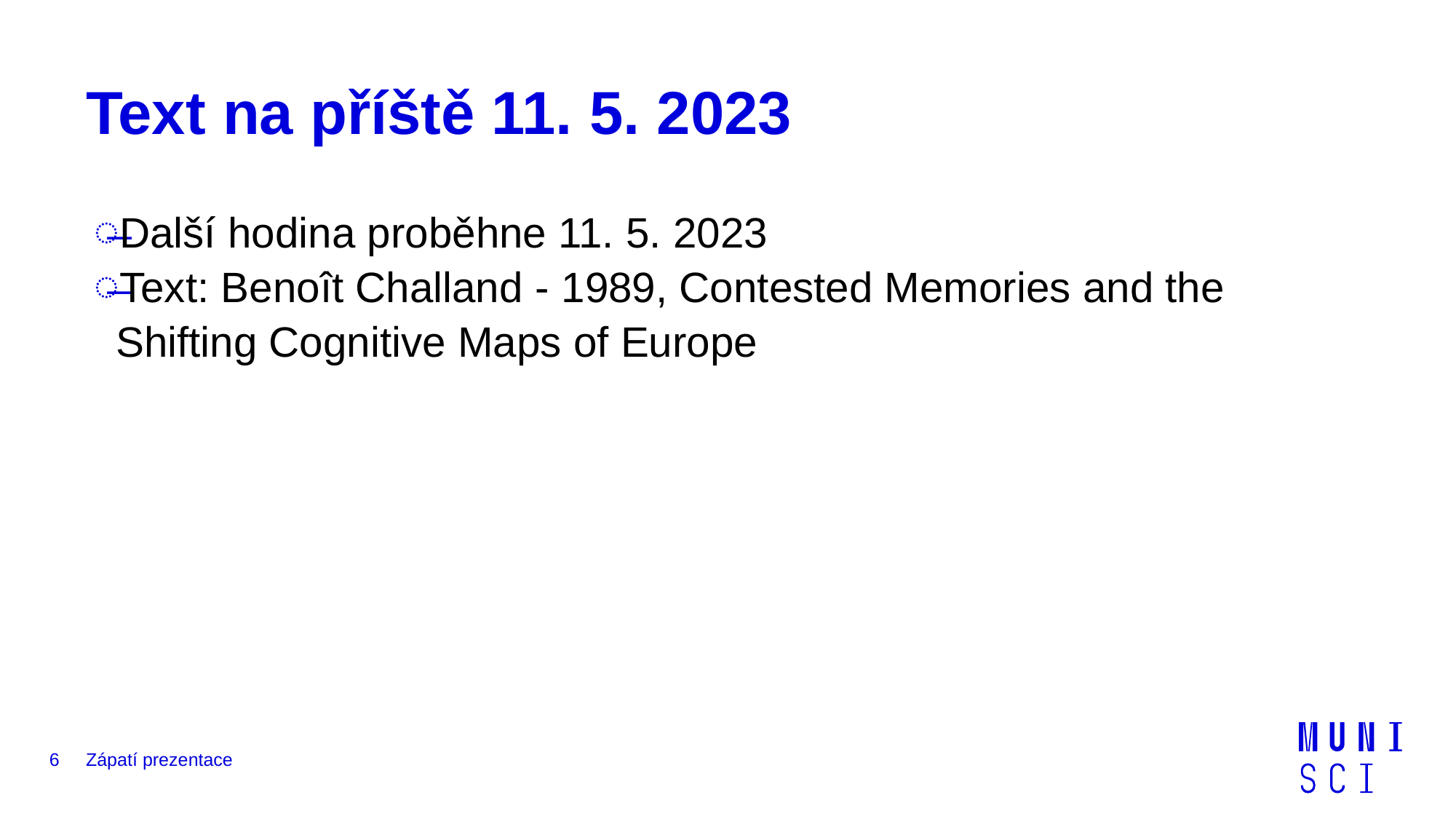

# Text na příště 11. 5. 2023
Další hodina proběhne 11. 5. 2023
Text: Benoît Challand - 1989, Contested Memories and the Shifting Cognitive Maps of Europe
6
Zápatí prezentace